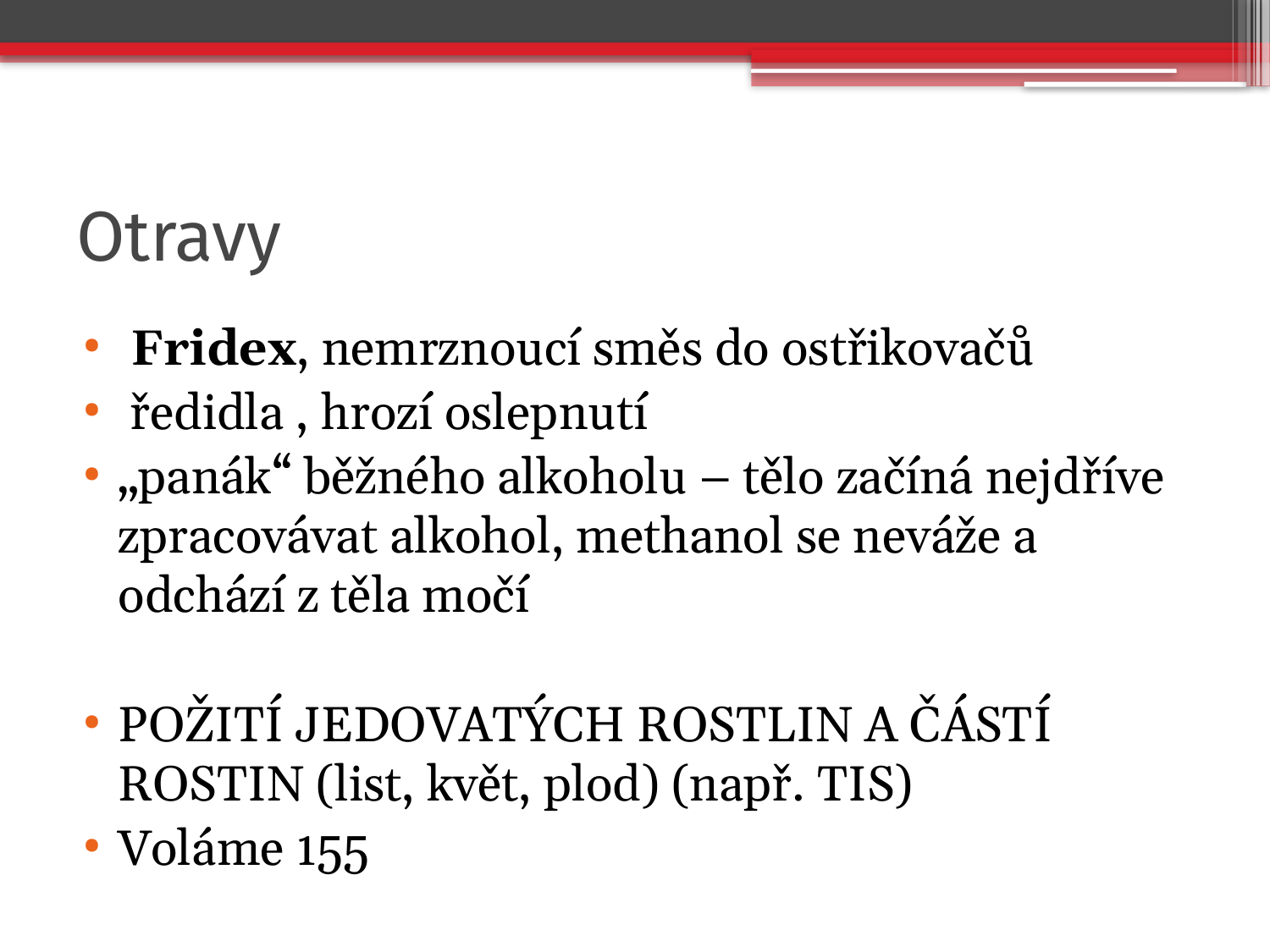

# Otravy

 Fridex, nemrznoucí směs do ostřikovačů
 ředidla , hrozí oslepnutí
„panák“ běžného alkoholu – tělo začíná nejdříve zpracovávat alkohol, methanol se neváže a odchází z těla močí

POŽITÍ JEDOVATÝCH ROSTLIN A ČÁSTÍ ROSTIN (list, květ, plod) (např. TIS)
Voláme 155